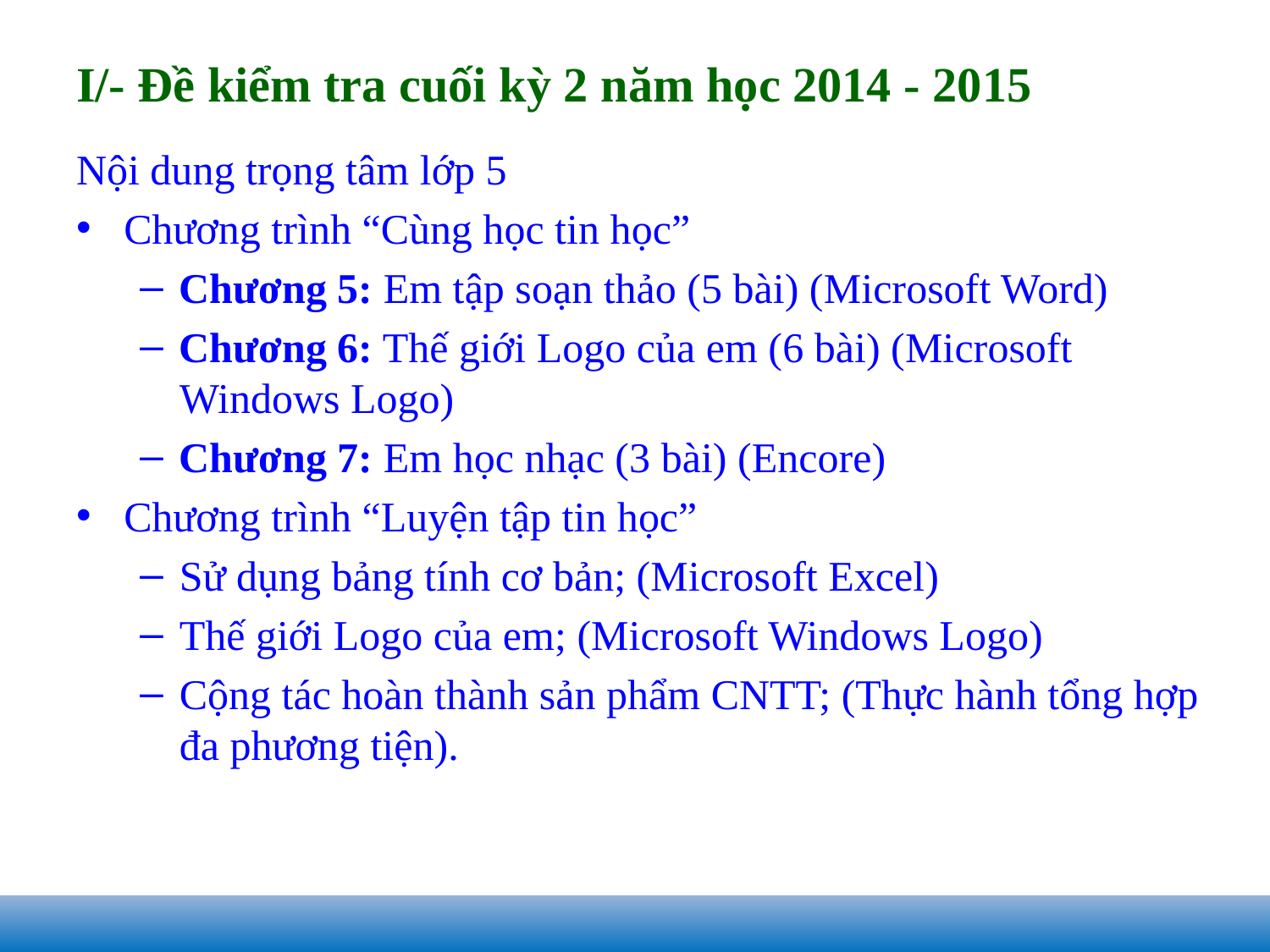

# I/- Đề kiểm tra cuối kỳ 2 năm học 2014 - 2015
Nội dung trọng tâm lớp 5
Chương trình “Cùng học tin học”
Chương 5: Em tập soạn thảo (5 bài) (Microsoft Word)
Chương 6: Thế giới Logo của em (6 bài) (Microsoft Windows Logo)
Chương 7: Em học nhạc (3 bài) (Encore)
Chương trình “Luyện tập tin học”
Sử dụng bảng tính cơ bản; (Microsoft Excel)
Thế giới Logo của em; (Microsoft Windows Logo)
Cộng tác hoàn thành sản phẩm CNTT; (Thực hành tổng hợp đa phương tiện).